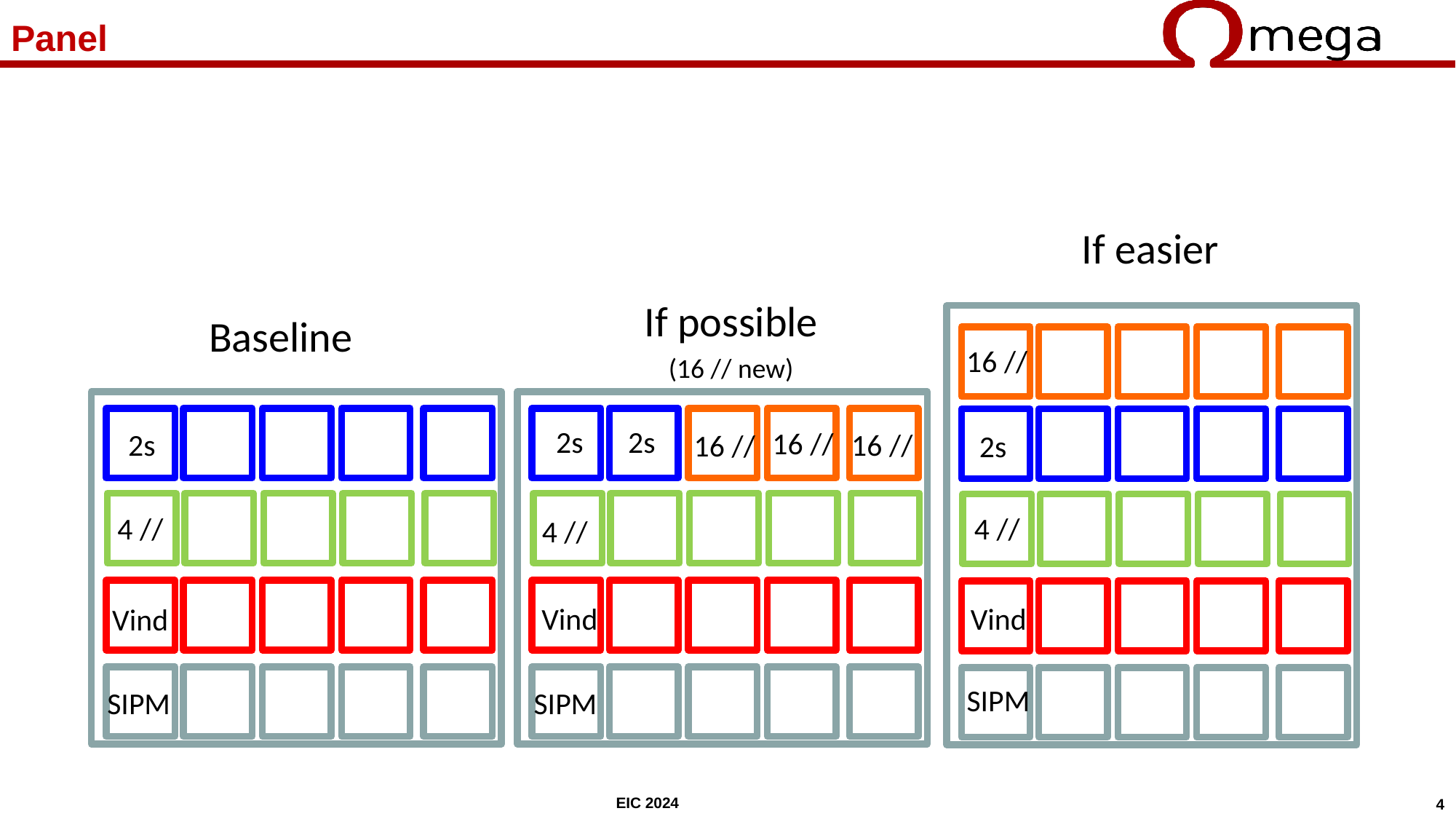

# Panel
If easier
If possible
(16 // new)
Baseline

16 //

2s
2s
16 //
2s
16 //
16 //
2s

4 //
4 //
4 //

Vind
Vind
Vind

SIPM
SIPM
SIPM
EIC 2024
4